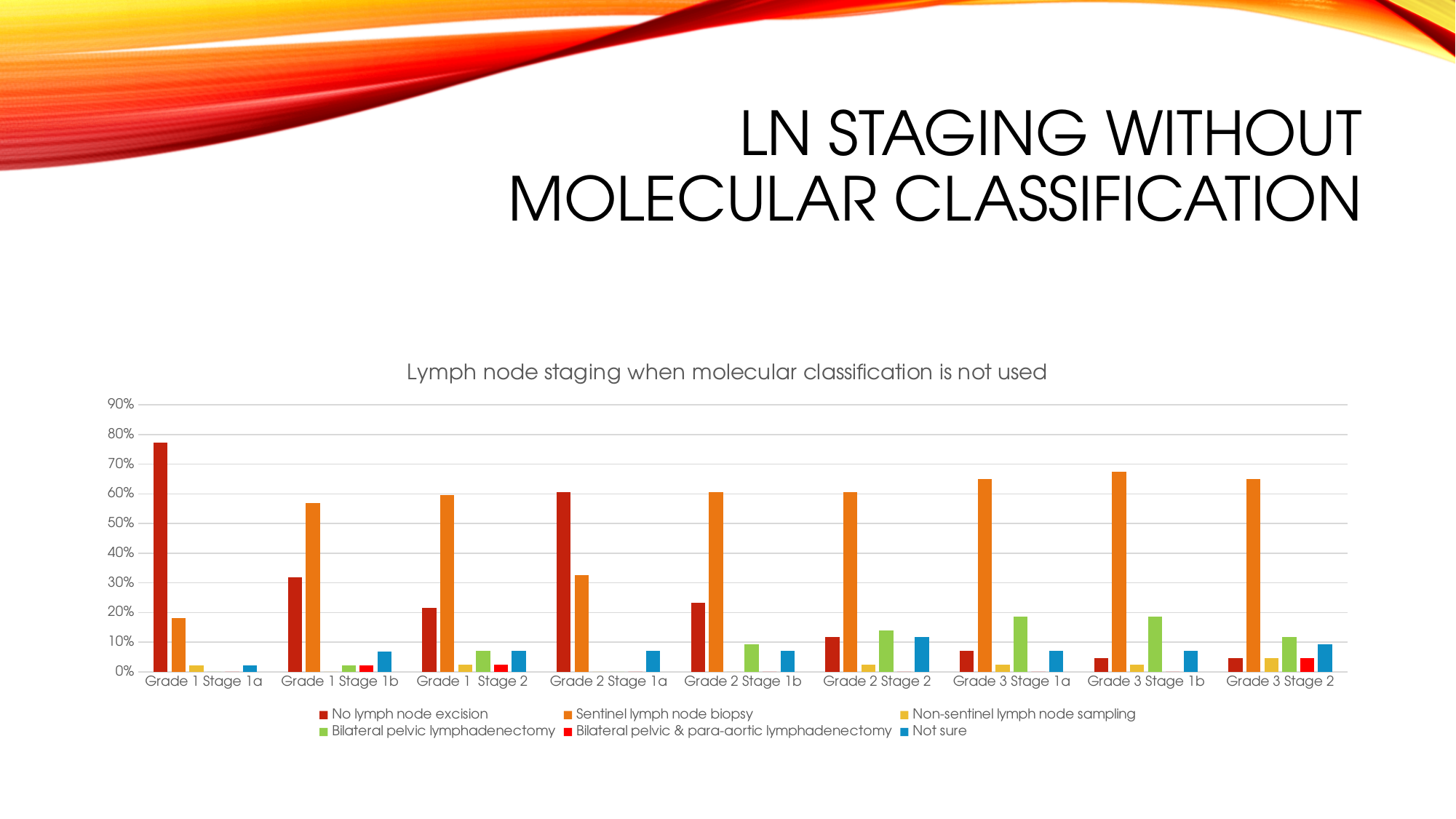

# LN staging without molecular classification

### Chart: Lymph node staging when molecular classification is not used

| Category | No lymph node excision | Sentinel lymph node biopsy | Non-sentinel lymph node sampling | Bilateral pelvic lymphadenectomy | Bilateral pelvic & para-aortic lymphadenectomy | Not sure |
|---|---|---|---|---|---|---|
| Grade 1 Stage 1a  | 0.7727272727272727 | 0.18181818181818182 | 0.022727272727272728 | 0.0 | 0.0 | 0.022727272727272728 |
| Grade 1 Stage 1b | 0.3181818181818182 | 0.5681818181818182 | 0.0 | 0.022727272727272728 | 0.022727272727272728 | 0.06818181818181818 |
| Grade 1  Stage 2  | 0.21428571428571427 | 0.5952380952380952 | 0.023809523809523808 | 0.07142857142857142 | 0.023809523809523808 | 0.07142857142857142 |
| Grade 2 Stage 1a | 0.6046511627906976 | 0.32558139534883723 | 0.0 | 0.0 | 0.0 | 0.06976744186046512 |
| Grade 2 Stage 1b | 0.23255813953488372 | 0.6046511627906976 | 0.0 | 0.09302325581395349 | 0.0 | 0.06976744186046512 |
| Grade 2 Stage 2 | 0.11627906976744186 | 0.6046511627906976 | 0.023255813953488372 | 0.13953488372093023 | 0.0 | 0.11627906976744186 |
| Grade 3 Stage 1a | 0.06976744186046512 | 0.6511627906976745 | 0.023255813953488372 | 0.18604651162790697 | 0.0 | 0.06976744186046512 |
| Grade 3 Stage 1b | 0.046511627906976744 | 0.6744186046511628 | 0.023255813953488372 | 0.18604651162790697 | 0.0 | 0.06976744186046512 |
| Grade 3 Stage 2 | 0.046511627906976744 | 0.6511627906976745 | 0.046511627906976744 | 0.11627906976744186 | 0.046511627906976744 | 0.09302325581395349 |